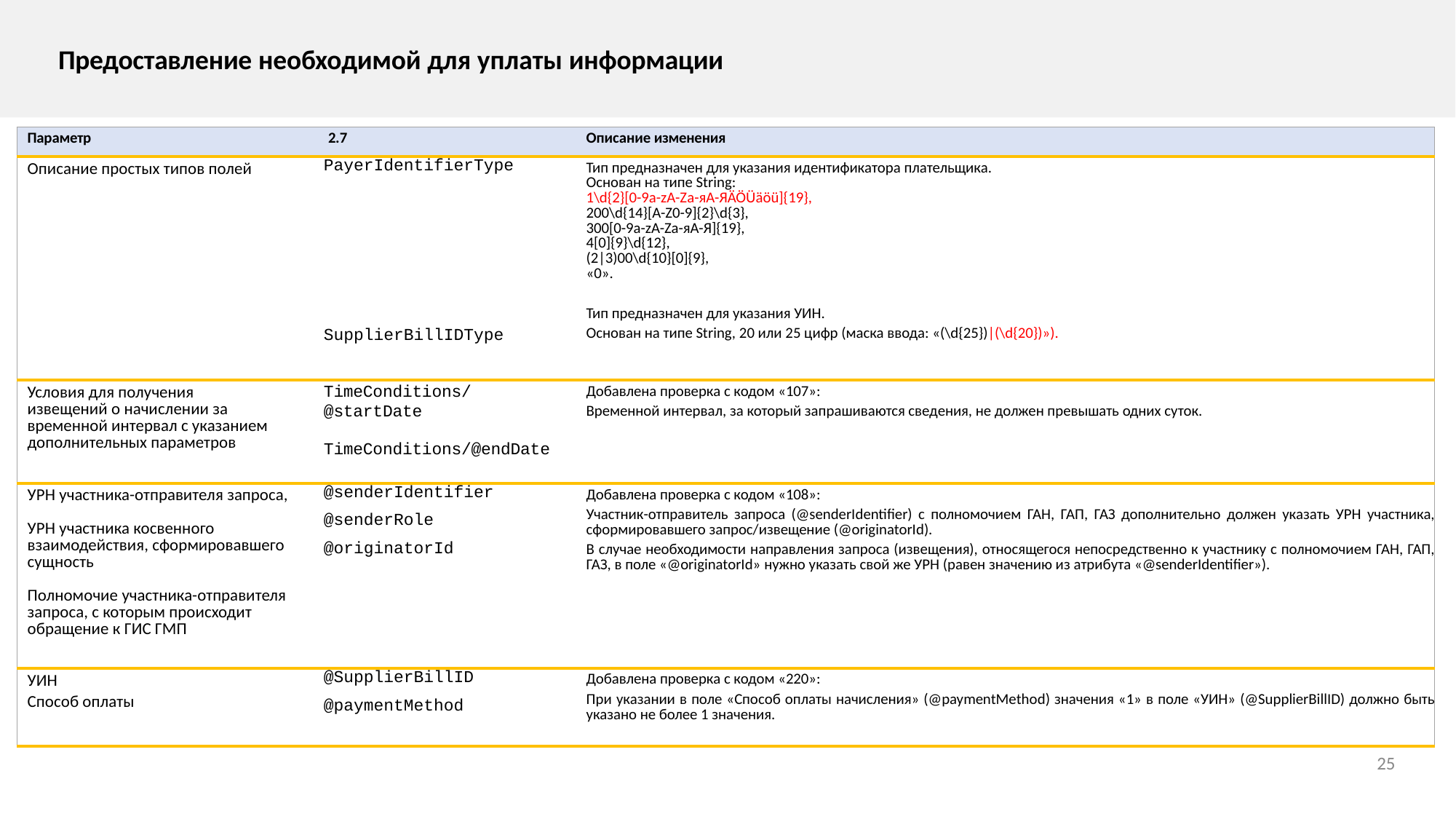

Предоставление необходимой для уплаты информации
| Параметр | 2.7 | Описание изменения |
| --- | --- | --- |
| Описание простых типов полей | PayerIdentifierType SupplierBillIDType | Тип предназначен для указания идентификатора плательщика. Основан на типе String: 1\d{2}[0-9a-zA-Zа-яА-ЯÄÖÜäöü]{19}, 200\d{14}[A-Z0-9]{2}\d{3}, 300[0-9a-zA-Zа-яА-Я]{19}, 4[0]{9}\d{12}, (2|3)00\d{10}[0]{9}, «0». Тип предназначен для указания УИН. Основан на типе String, 20 или 25 цифр (маска ввода: «(\d{25})|(\d{20})»). |
| Условия для получения извещений о начислении за временной интервал с указанием дополнительных параметров | TimeConditions/@startDate TimeConditions/@endDate | Добавлена проверка с кодом «107»: Временной интервал, за который запрашиваются сведения, не должен превышать одних суток. |
| УРН участника-отправителя запроса, УРН участника косвенного взаимодействия, сформировавшего сущность Полномочие участника-отправителя запроса, с которым происходит обращение к ГИС ГМП | @senderIdentifier @senderRole @originatorId | Добавлена проверка с кодом «108»: Участник-отправитель запроса (@senderIdentifier) с полномочием ГАН, ГАП, ГАЗ дополнительно должен указать УРН участника, сформировавшего запрос/извещение (@originatorId). В случае необходимости направления запроса (извещения), относящегося непосредственно к участнику с полномочием ГАН, ГАП, ГАЗ, в поле «@originatorId» нужно указать свой же УРН (равен значению из атрибута «@senderIdentifier»). |
| УИН Способ оплаты | @SupplierBillID @paymentMethod | Добавлена проверка с кодом «220»: При указании в поле «Способ оплаты начисления» (@paymentMethod) значения «1» в поле «УИН» (@SupplierBillID) должно быть указано не более 1 значения. |
25